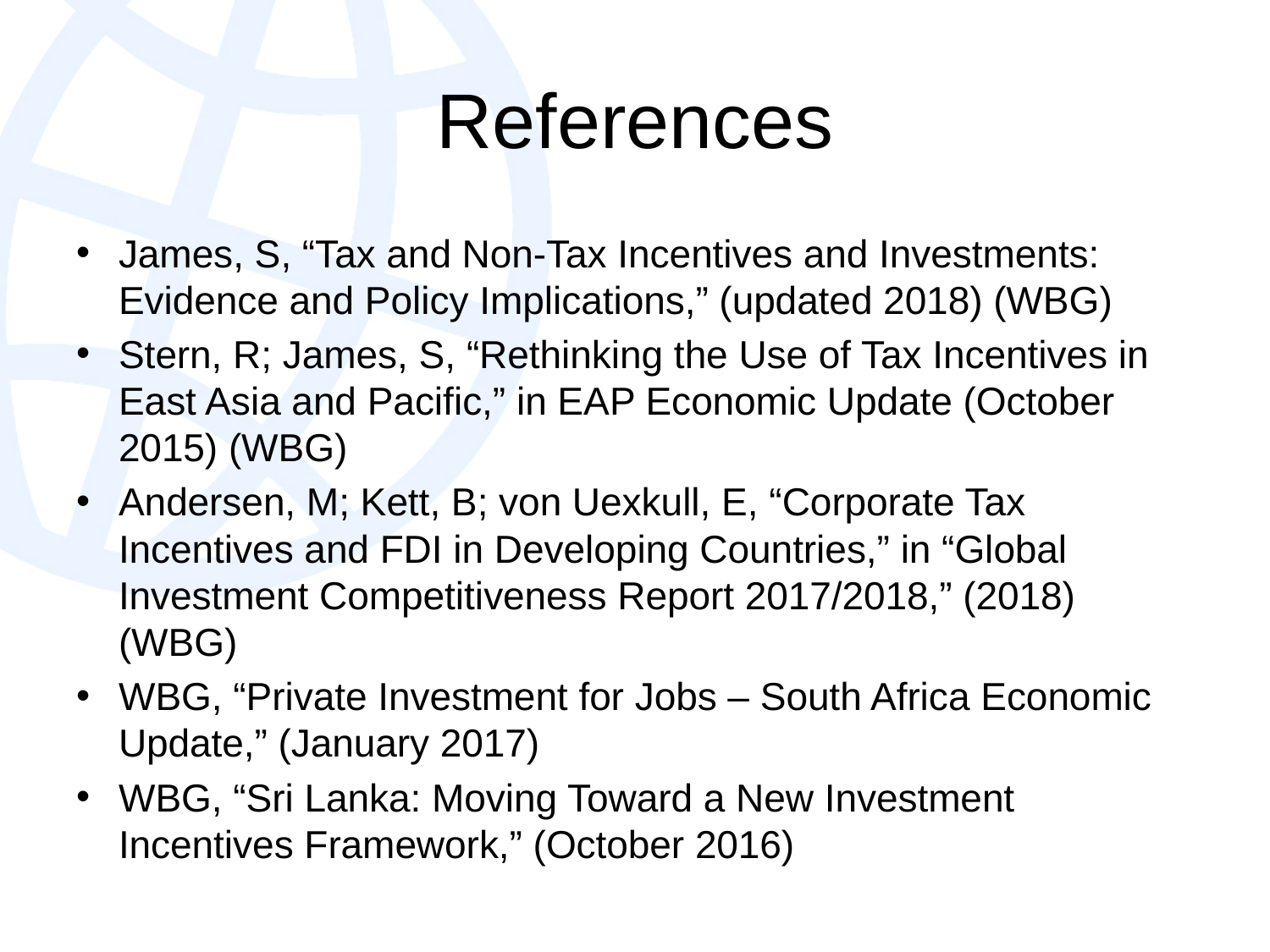

# References
James, S, “Tax and Non-Tax Incentives and Investments: Evidence and Policy Implications,” (updated 2018) (WBG)
Stern, R; James, S, “Rethinking the Use of Tax Incentives in East Asia and Pacific,” in EAP Economic Update (October 2015) (WBG)
Andersen, M; Kett, B; von Uexkull, E, “Corporate Tax Incentives and FDI in Developing Countries,” in “Global Investment Competitiveness Report 2017/2018,” (2018) (WBG)
WBG, “Private Investment for Jobs – South Africa Economic Update,” (January 2017)
WBG, “Sri Lanka: Moving Toward a New Investment Incentives Framework,” (October 2016)